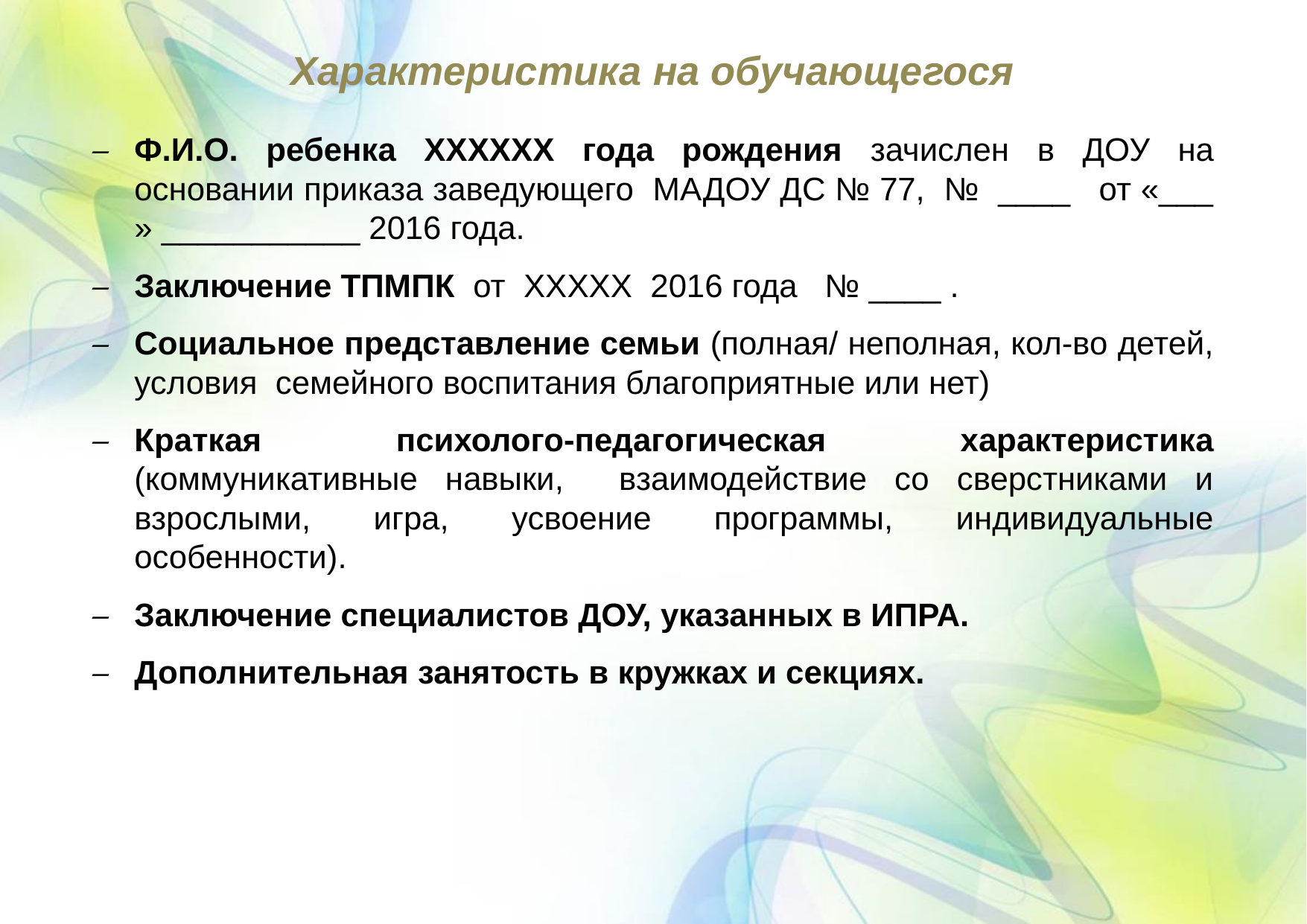

Характеристика на обучающегося
Ф.И.О. ребенка ХХХХХХ года рождения зачислен в ДОУ на основании приказа заведующего  МАДОУ ДС № 77,  №  ____   от «___ » ___________ 2016 года.

Заключение ТПМПК  от  ХХХХХ  2016 года   № ____ .

Социальное представление семьи (полная/ неполная, кол-во детей, условия  семейного воспитания благоприятные или нет)

Краткая психолого-педагогическая характеристика (коммуникативные навыки,  взаимодействие со сверстниками и взрослыми, игра, усвоение программы, индивидуальные особенности).

Заключение специалистов ДОУ, указанных в ИПРА.

Дополнительная занятость в кружках и секциях.